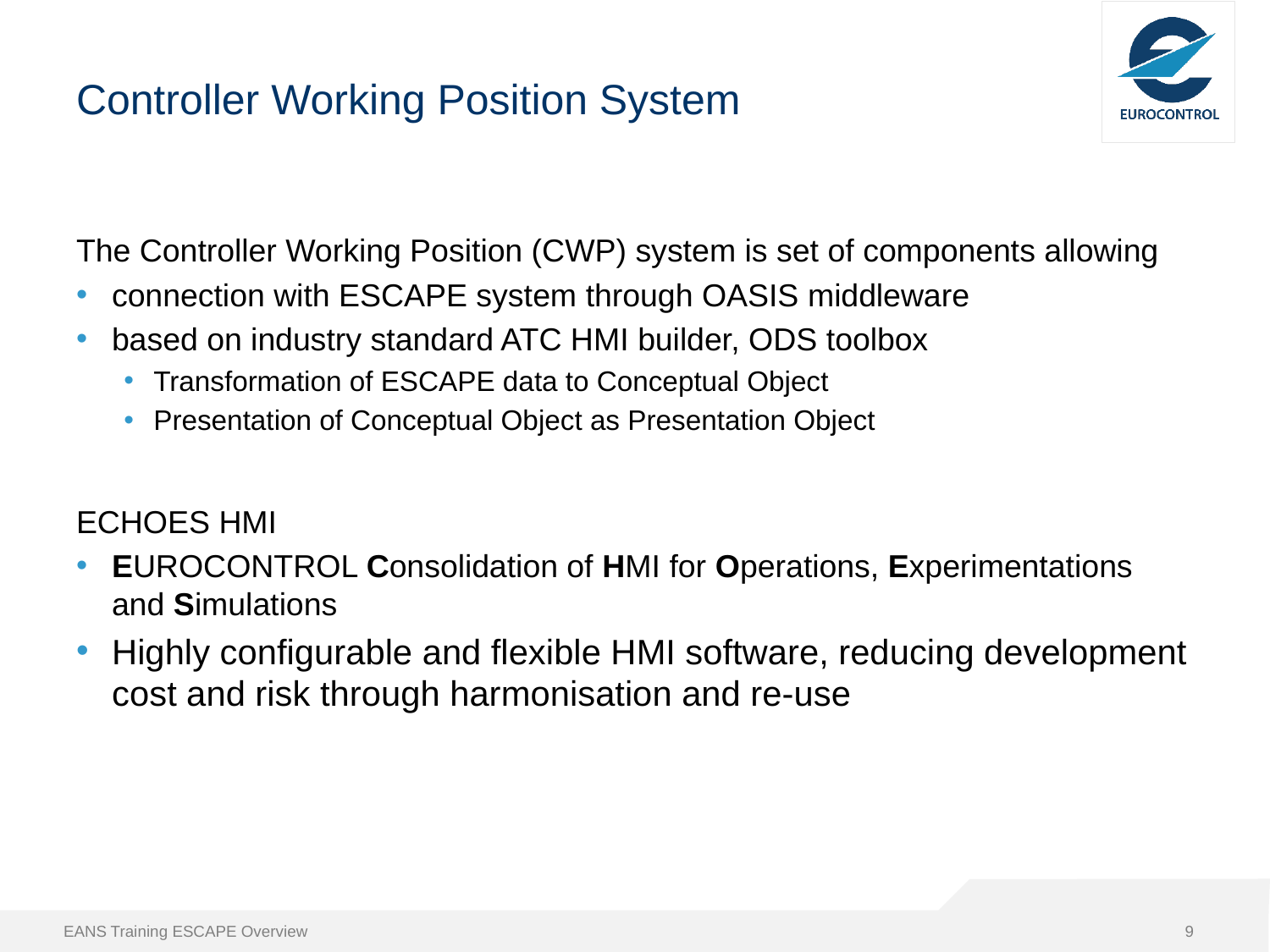

# Controller Working Position System
The Controller Working Position (CWP) system is set of components allowing
connection with ESCAPE system through OASIS middleware
based on industry standard ATC HMI builder, ODS toolbox
Transformation of ESCAPE data to Conceptual Object
Presentation of Conceptual Object as Presentation Object

ECHOES HMI
EUROCONTROL Consolidation of HMI for Operations, Experimentations and Simulations
Highly configurable and flexible HMI software, reducing development cost and risk through harmonisation and re-use
EANS Training ESCAPE Overview
9